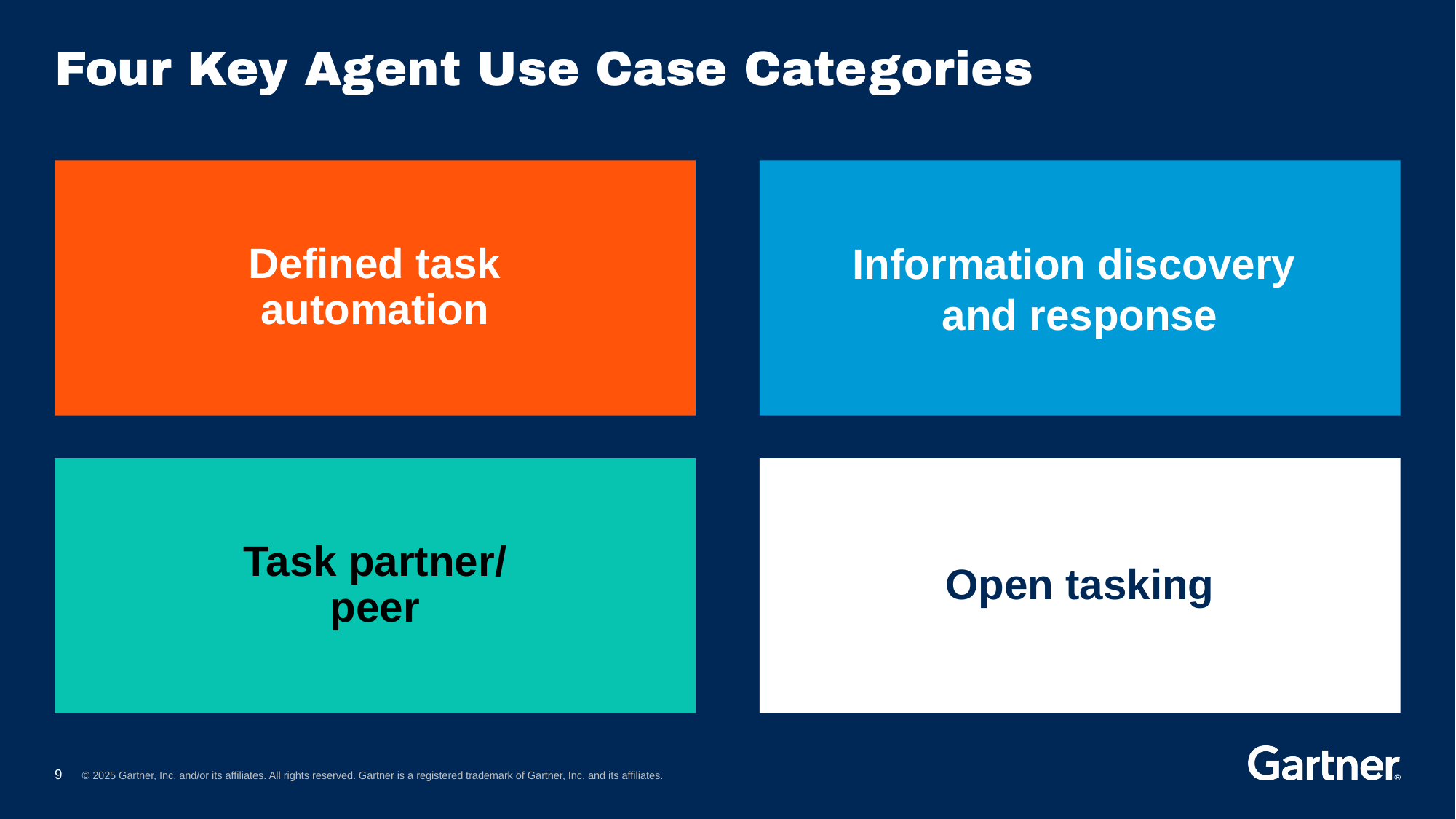

# Four Key Agent Use Case Categories
Defined task
automation
Information discovery
and response
Task partner/
peer
Open tasking